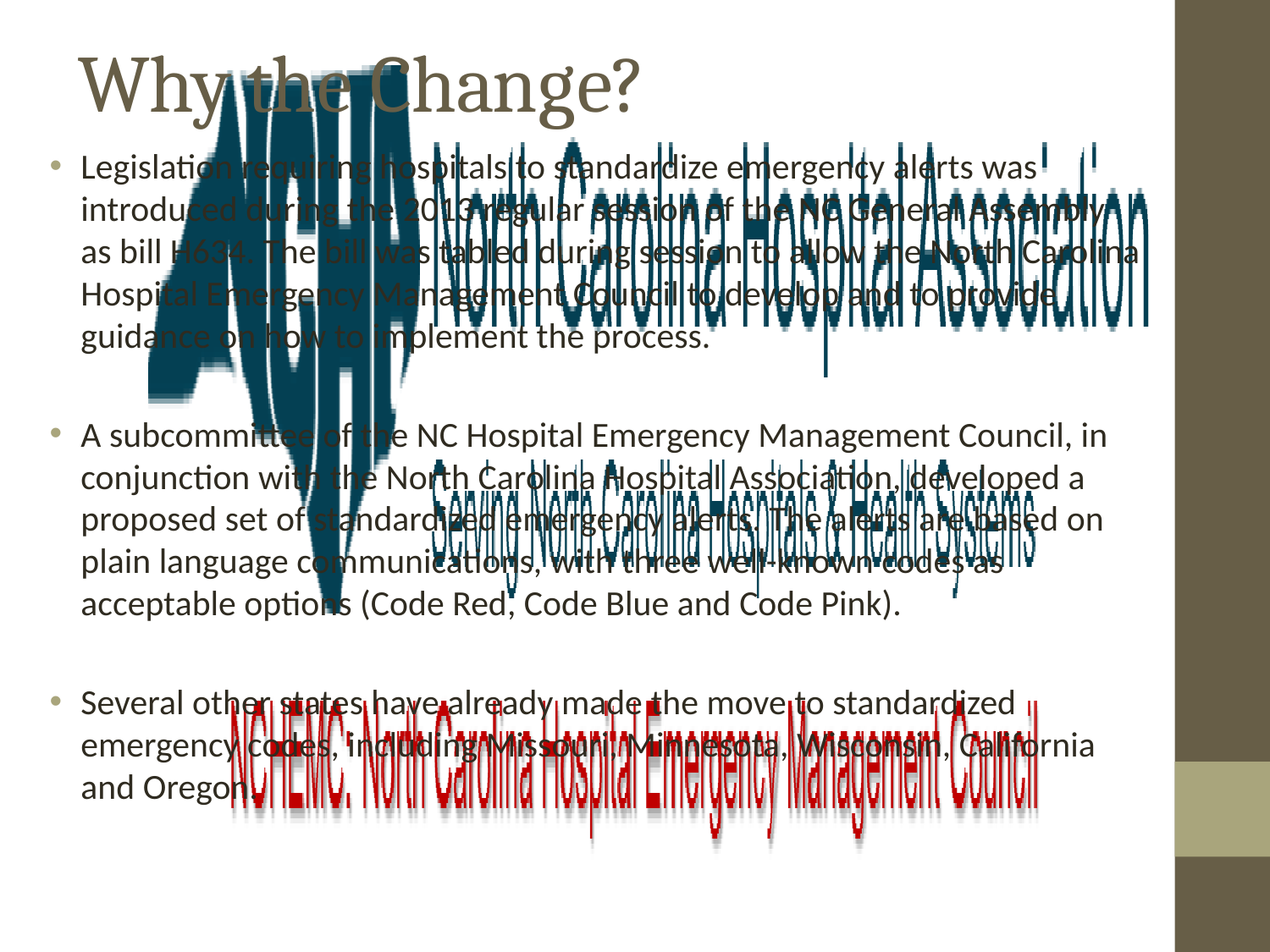

# Why the Change?
Legislation requiring hospitals to standardize emergency alerts was introduced during the 2013 regular session of the NC General Assembly as bill H634. The bill was tabled during session to allow the North Carolina Hospital Emergency Management Council to develop and to provide guidance on how to implement the process.

A subcommittee of the NC Hospital Emergency Management Council, in conjunction with the North Carolina Hospital Association, developed a proposed set of standardized emergency alerts. The alerts are based on plain language communications, with three well-known codes as acceptable options (Code Red, Code Blue and Code Pink).

Several other states have already made the move to standardized emergency codes, including Missouri, Minnesota, Wisconsin, California and Oregon.